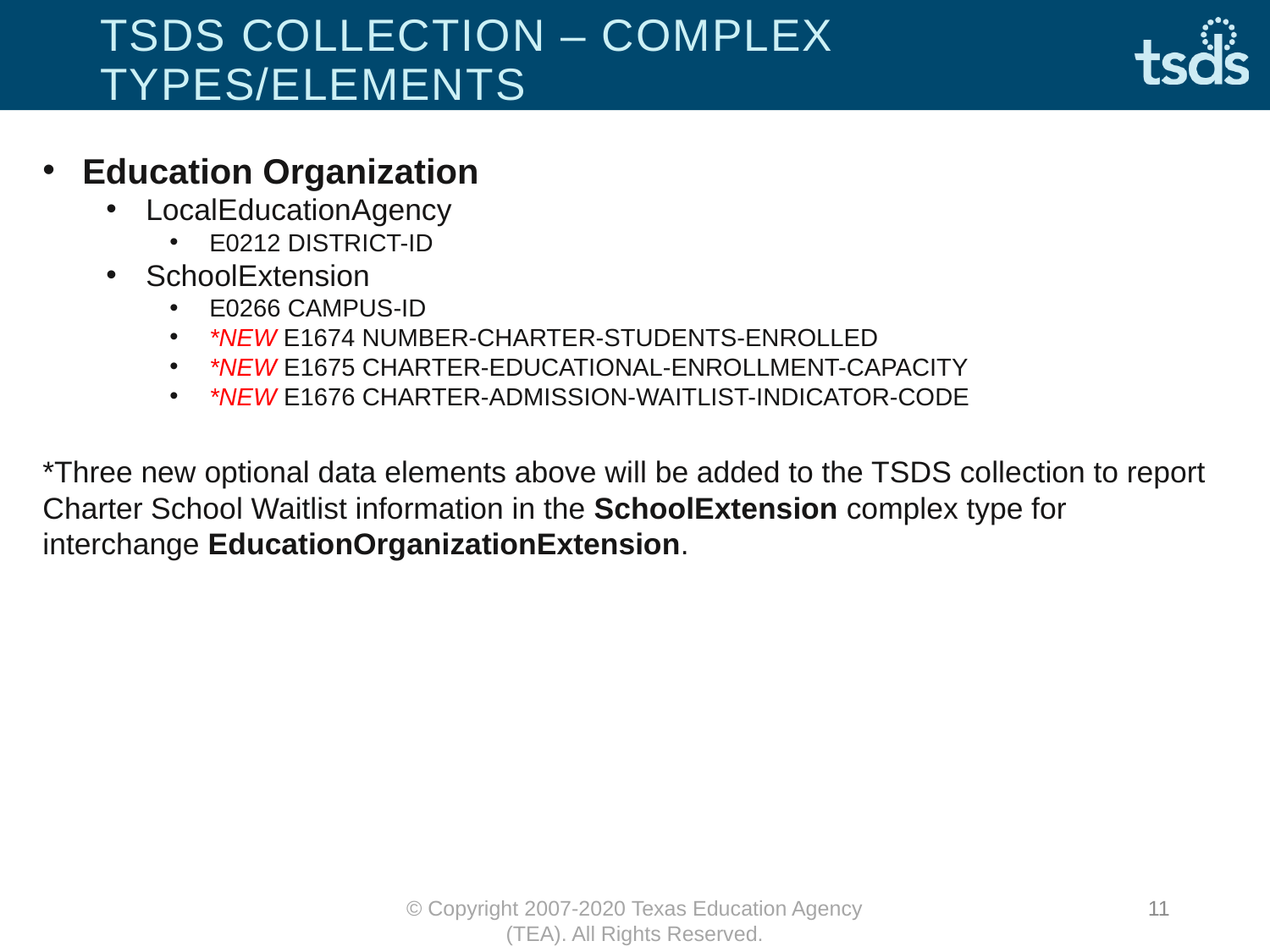

# tsds collection – complex types/elements
Education Organization
LocalEducationAgency
E0212 DISTRICT-ID
SchoolExtension
E0266 CAMPUS-ID
*NEW E1674 NUMBER-CHARTER-STUDENTS-ENROLLED
*NEW E1675 CHARTER-EDUCATIONAL-ENROLLMENT-CAPACITY
*NEW E1676 CHARTER-ADMISSION-WAITLIST-INDICATOR-CODE

*Three new optional data elements above will be added to the TSDS collection to report Charter School Waitlist information in the SchoolExtension complex type for interchange EducationOrganizationExtension.

11